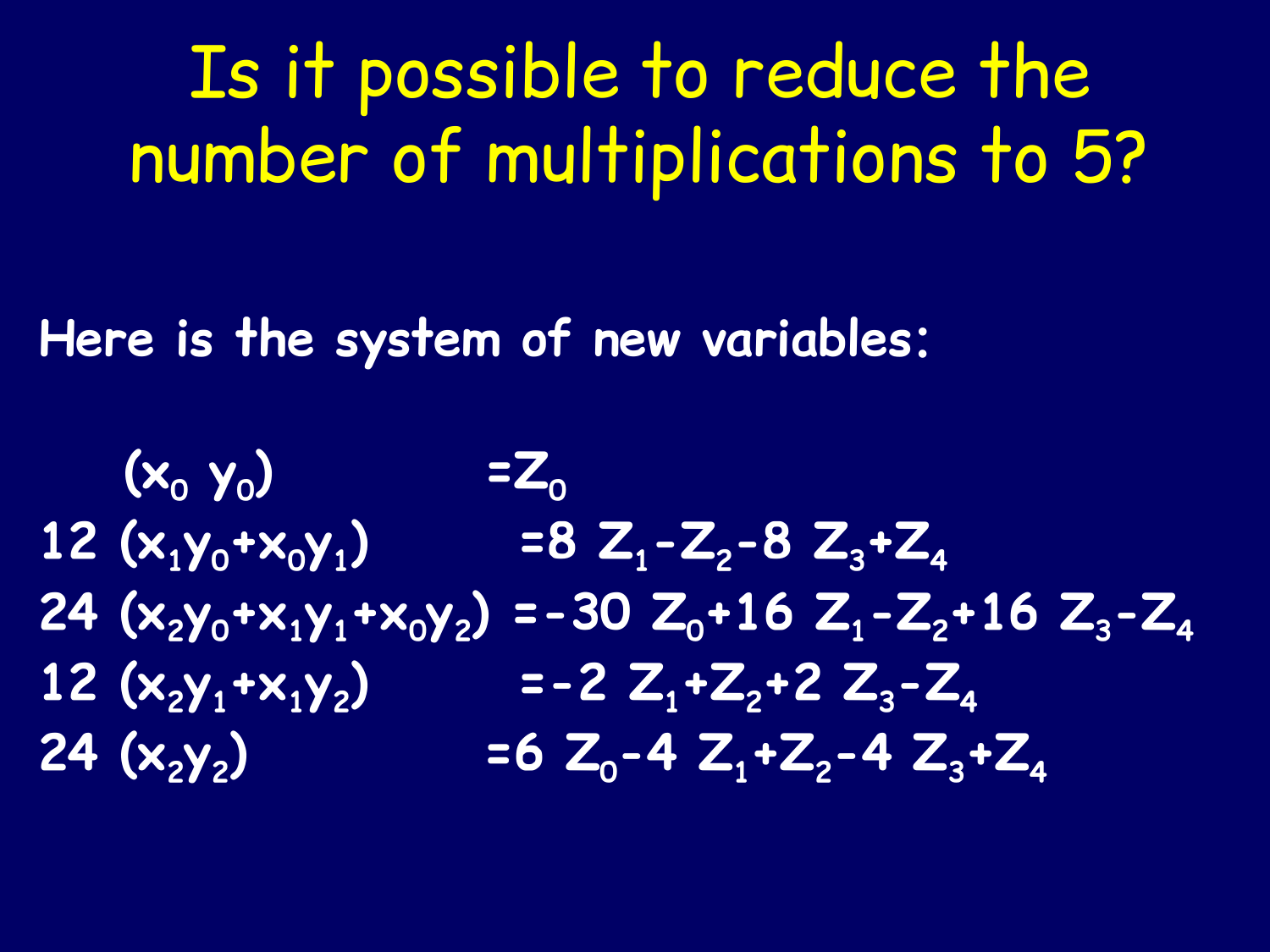

# Is it possible to reduce the number of multiplications to 5?
Here is the system of new variables:

    (x0 y0)                 =Z0
12 (x1y0+x0y1)       =8 Z1-Z2-8 Z3+Z4
24 (x2y0+x1y1+x0y2) =-30 Z0+16 Z1-Z2+16 Z3-Z4
12 (x2y1+x1y2)       =-2 Z1+Z2+2 Z3-Z4
24 (x2y2)                   =6 Z0-4 Z1+Z2-4 Z3+Z4